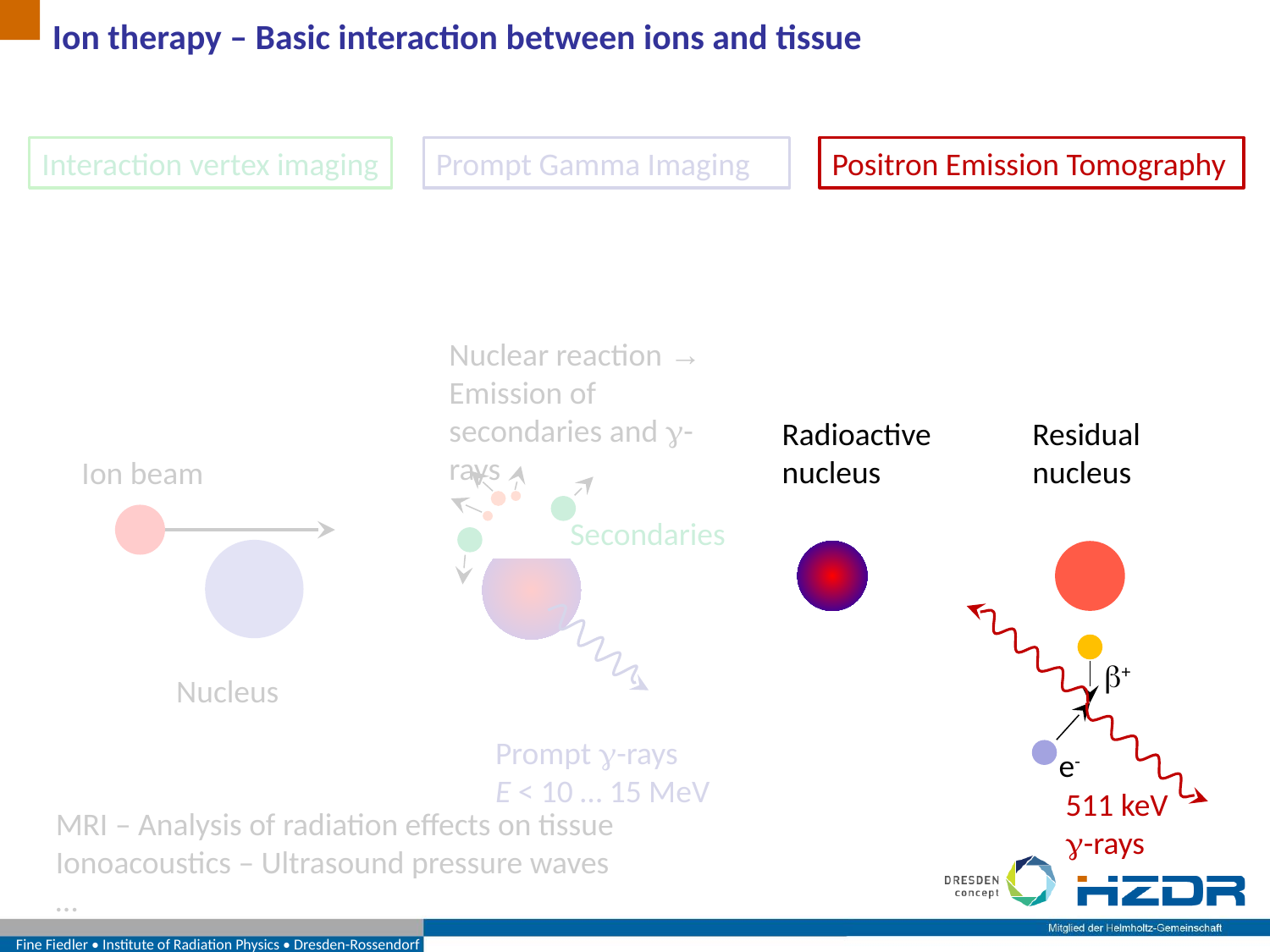

Ion therapy – Basic interaction between ions and tissue

Interaction vertex imaging
Prompt Gamma Imaging
Positron Emission Tomography
Nuclear reaction → Emission of secondaries and γ-rays
Residual  nucleus
Radioactive nucleus
Ion beam

Secondaries

β+
Nucleus
Prompt γ-rays
E < 10 … 15 MeV
e-

511 keV γ-rays
MRI – Analysis of radiation effects on tissue
Ionoacoustics – Ultrasound pressure waves
…